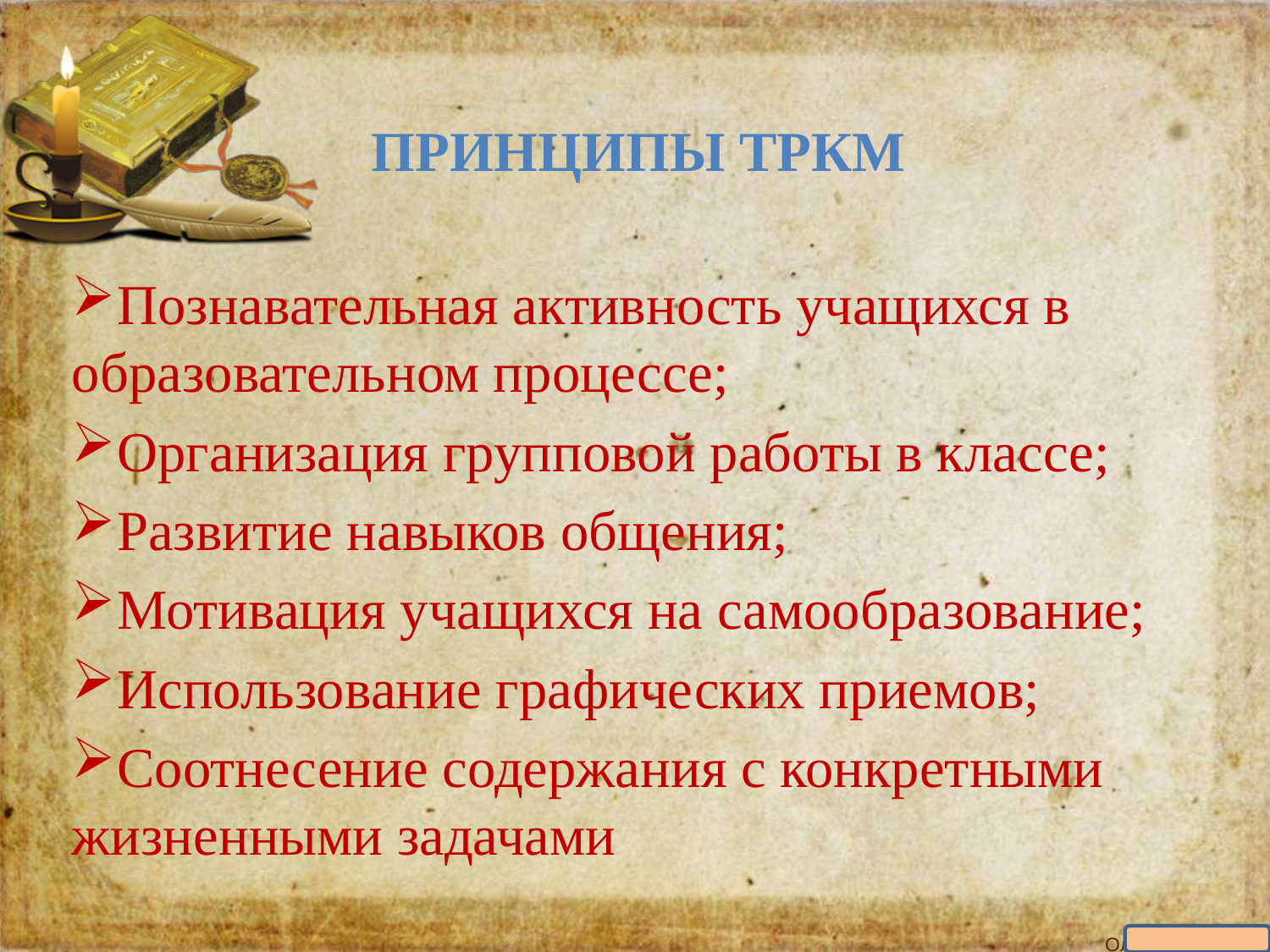

# Принципы ТРКМ
Познавательная активность учащихся в образовательном процессе;
Организация групповой работы в классе;
Развитие навыков общения;
Мотивация учащихся на самообразование;
Использование графических приемов;
Соотнесение содержания с конкретными жизненными задачами